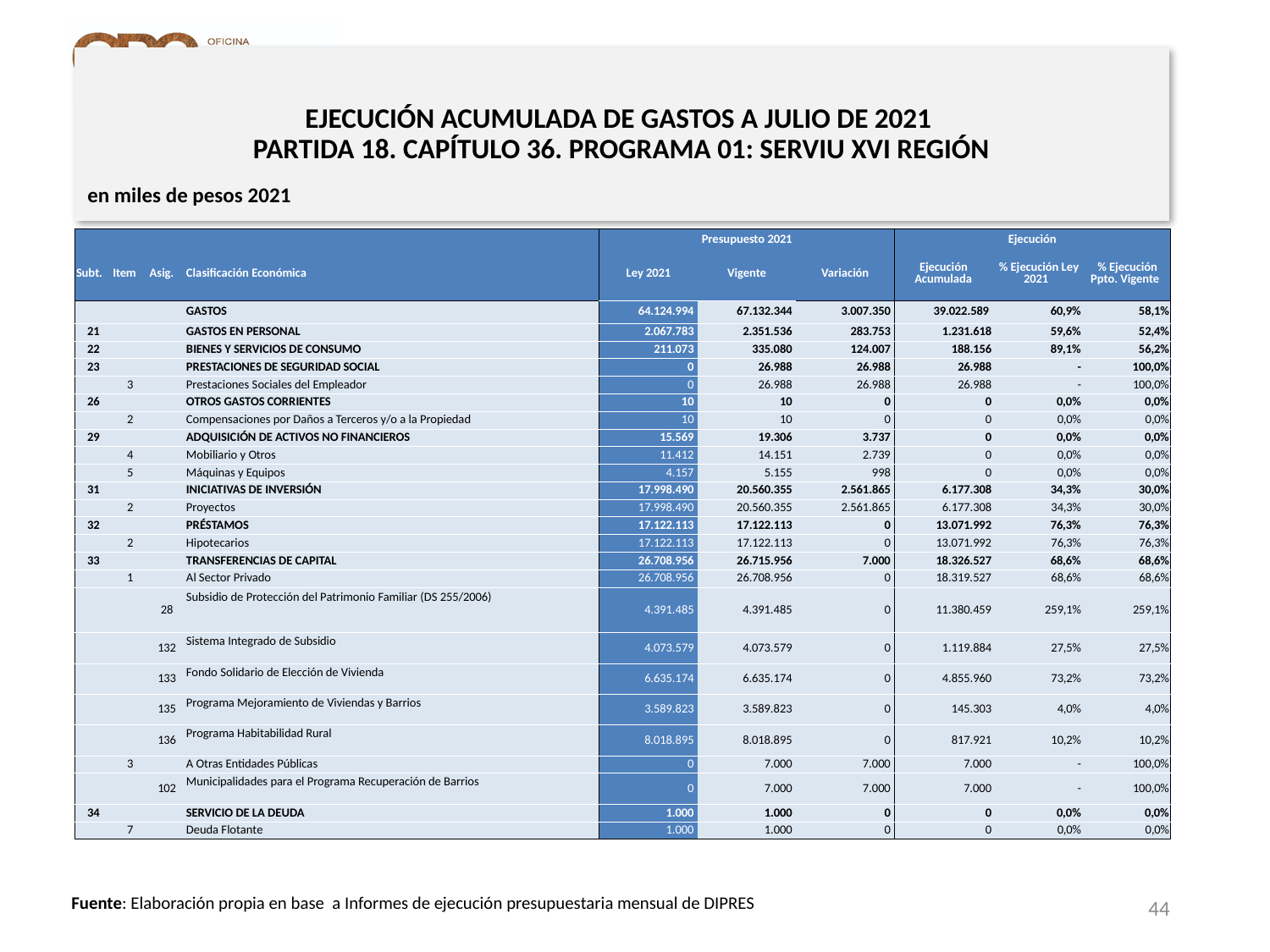

# EJECUCIÓN ACUMULADA DE GASTOS A JULIO DE 2021 PARTIDA 18. CAPÍTULO 36. PROGRAMA 01: SERVIU XVI REGIÓN
en miles de pesos 2021
|  |  |  |  | Presupuesto 2021 |  |  | Ejecución |  |  |
| --- | --- | --- | --- | --- | --- | --- | --- | --- | --- |
| Subt. | Item | Asig. | Clasificación Económica | Ley 2021 | Vigente | Variación | Ejecución Acumulada | % Ejecución Ley 2021 | % Ejecución Ppto. Vigente |
|  |  |  | GASTOS | 64.124.994 | 67.132.344 | 3.007.350 | 39.022.589 | 60,9% | 58,1% |
| 21 |  |  | GASTOS EN PERSONAL | 2.067.783 | 2.351.536 | 283.753 | 1.231.618 | 59,6% | 52,4% |
| 22 |  |  | BIENES Y SERVICIOS DE CONSUMO | 211.073 | 335.080 | 124.007 | 188.156 | 89,1% | 56,2% |
| 23 |  |  | PRESTACIONES DE SEGURIDAD SOCIAL | 0 | 26.988 | 26.988 | 26.988 | - | 100,0% |
|  | 3 |  | Prestaciones Sociales del Empleador | 0 | 26.988 | 26.988 | 26.988 | - | 100,0% |
| 26 |  |  | OTROS GASTOS CORRIENTES | 10 | 10 | 0 | 0 | 0,0% | 0,0% |
|  | 2 |  | Compensaciones por Daños a Terceros y/o a la Propiedad | 10 | 10 | 0 | 0 | 0,0% | 0,0% |
| 29 |  |  | ADQUISICIÓN DE ACTIVOS NO FINANCIEROS | 15.569 | 19.306 | 3.737 | 0 | 0,0% | 0,0% |
|  | 4 |  | Mobiliario y Otros | 11.412 | 14.151 | 2.739 | 0 | 0,0% | 0,0% |
|  | 5 |  | Máquinas y Equipos | 4.157 | 5.155 | 998 | 0 | 0,0% | 0,0% |
| 31 |  |  | INICIATIVAS DE INVERSIÓN | 17.998.490 | 20.560.355 | 2.561.865 | 6.177.308 | 34,3% | 30,0% |
|  | 2 |  | Proyectos | 17.998.490 | 20.560.355 | 2.561.865 | 6.177.308 | 34,3% | 30,0% |
| 32 |  |  | PRÉSTAMOS | 17.122.113 | 17.122.113 | 0 | 13.071.992 | 76,3% | 76,3% |
|  | 2 |  | Hipotecarios | 17.122.113 | 17.122.113 | 0 | 13.071.992 | 76,3% | 76,3% |
| 33 |  |  | TRANSFERENCIAS DE CAPITAL | 26.708.956 | 26.715.956 | 7.000 | 18.326.527 | 68,6% | 68,6% |
|  | 1 |  | Al Sector Privado | 26.708.956 | 26.708.956 | 0 | 18.319.527 | 68,6% | 68,6% |
|  |  | 28 | Subsidio de Protección del Patrimonio Familiar (DS 255/2006) | 4.391.485 | 4.391.485 | 0 | 11.380.459 | 259,1% | 259,1% |
|  |  | 132 | Sistema Integrado de Subsidio | 4.073.579 | 4.073.579 | 0 | 1.119.884 | 27,5% | 27,5% |
|  |  | 133 | Fondo Solidario de Elección de Vivienda | 6.635.174 | 6.635.174 | 0 | 4.855.960 | 73,2% | 73,2% |
|  |  | 135 | Programa Mejoramiento de Viviendas y Barrios | 3.589.823 | 3.589.823 | 0 | 145.303 | 4,0% | 4,0% |
|  |  | 136 | Programa Habitabilidad Rural | 8.018.895 | 8.018.895 | 0 | 817.921 | 10,2% | 10,2% |
|  | 3 |  | A Otras Entidades Públicas | 0 | 7.000 | 7.000 | 7.000 | - | 100,0% |
|  |  | 102 | Municipalidades para el Programa Recuperación de Barrios | 0 | 7.000 | 7.000 | 7.000 | - | 100,0% |
| 34 |  |  | SERVICIO DE LA DEUDA | 1.000 | 1.000 | 0 | 0 | 0,0% | 0,0% |
|  | 7 |  | Deuda Flotante | 1.000 | 1.000 | 0 | 0 | 0,0% | 0,0% |
44